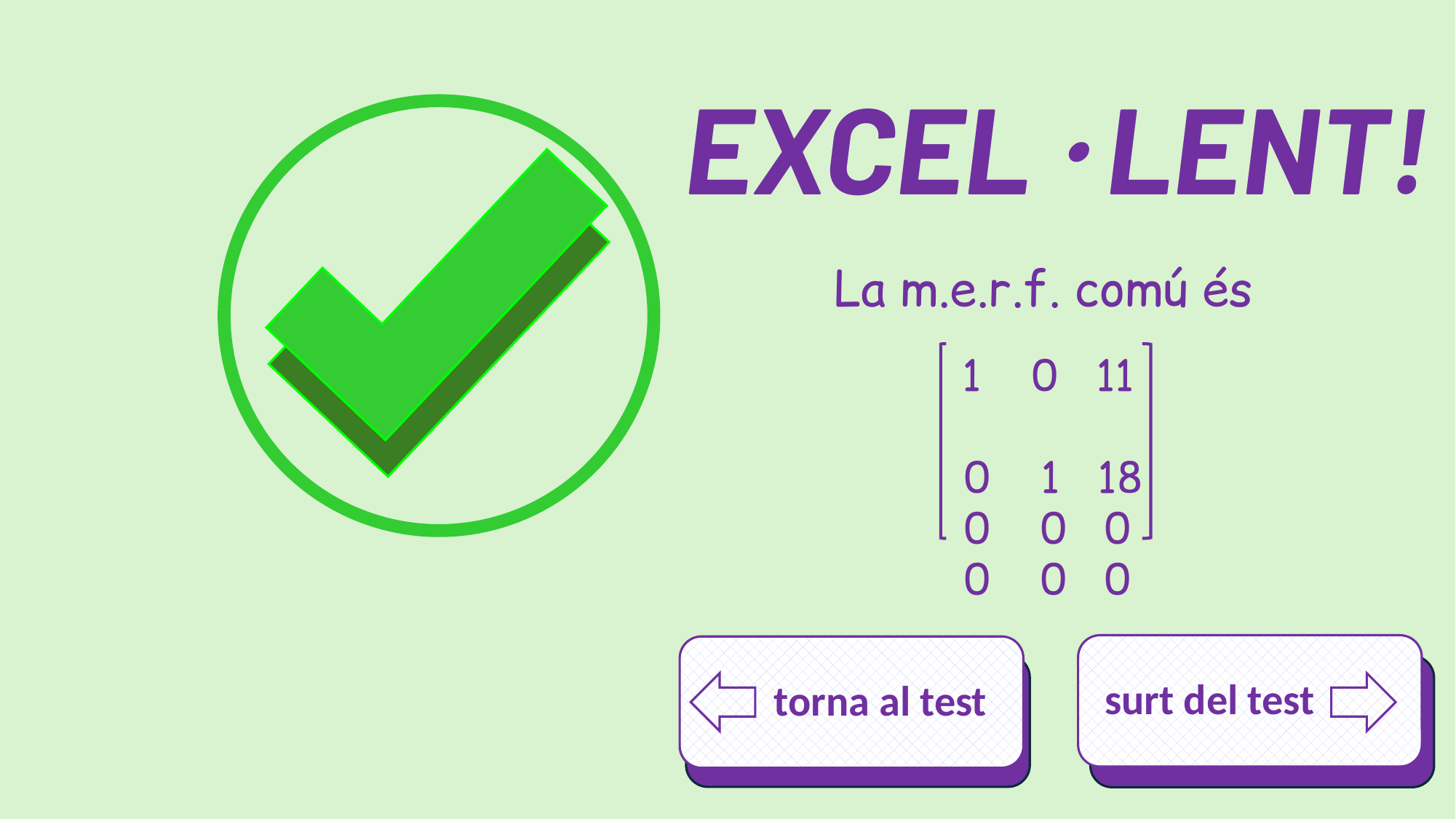

EXCEL∙LENT!

La m.e.r.f. comú és

 1    0   11
 0    1   18
 0    0   0
 0    0   0

 surt del test
       torna al test